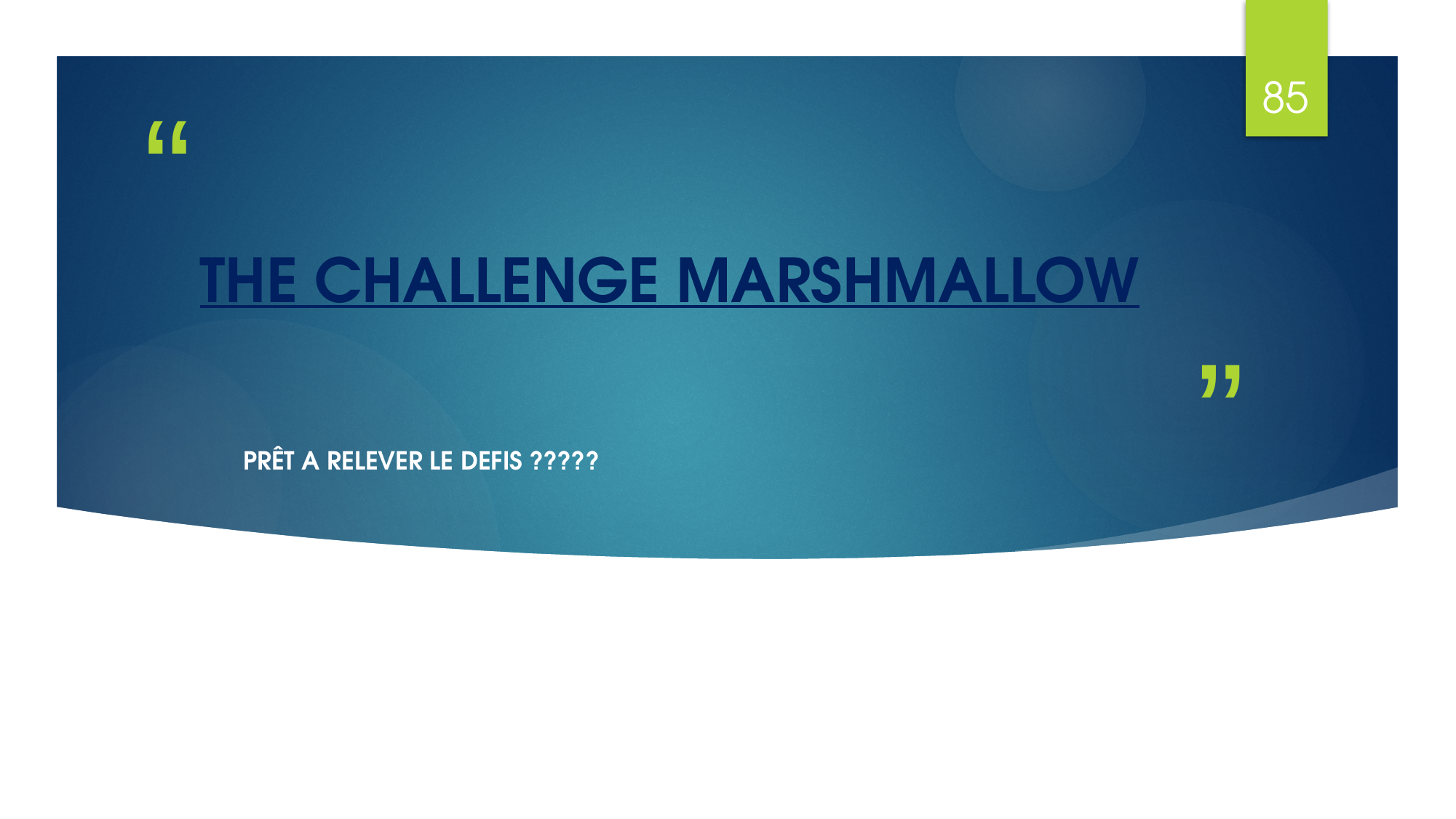

85
# THE CHALLENGE MARSHMALLOW
PRÊT A RELEVER LE DEFIS ?????